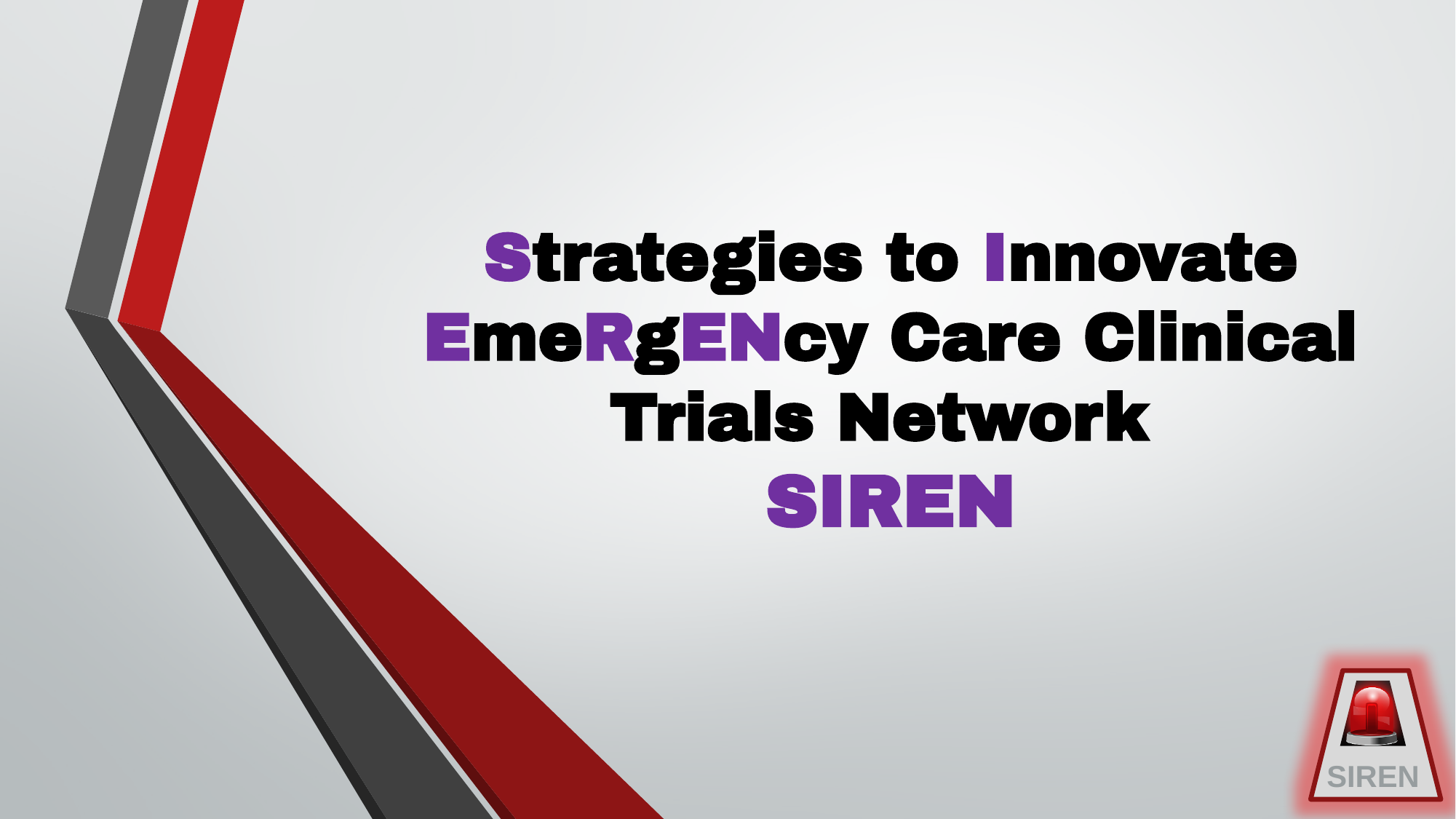

# Strategies to Innovate EmeRgENcy Care Clinical Trials Network SIREN